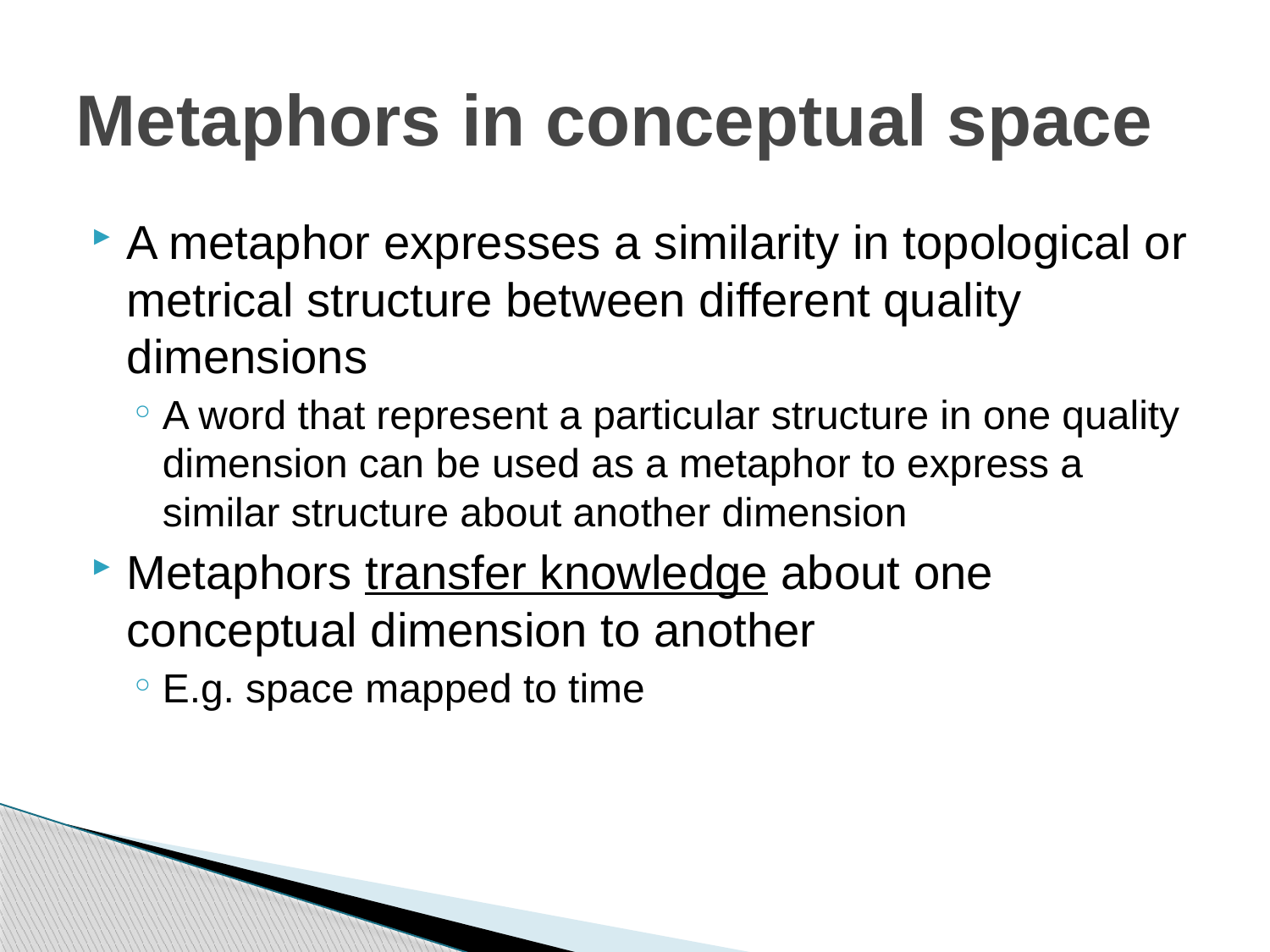

# Metaphors in conceptual space
A metaphor expresses a similarity in topological or metrical structure between different quality dimensions
A word that represent a particular structure in one quality dimension can be used as a metaphor to express a similar structure about another dimension
Metaphors transfer knowledge about one conceptual dimension to another
E.g. space mapped to time